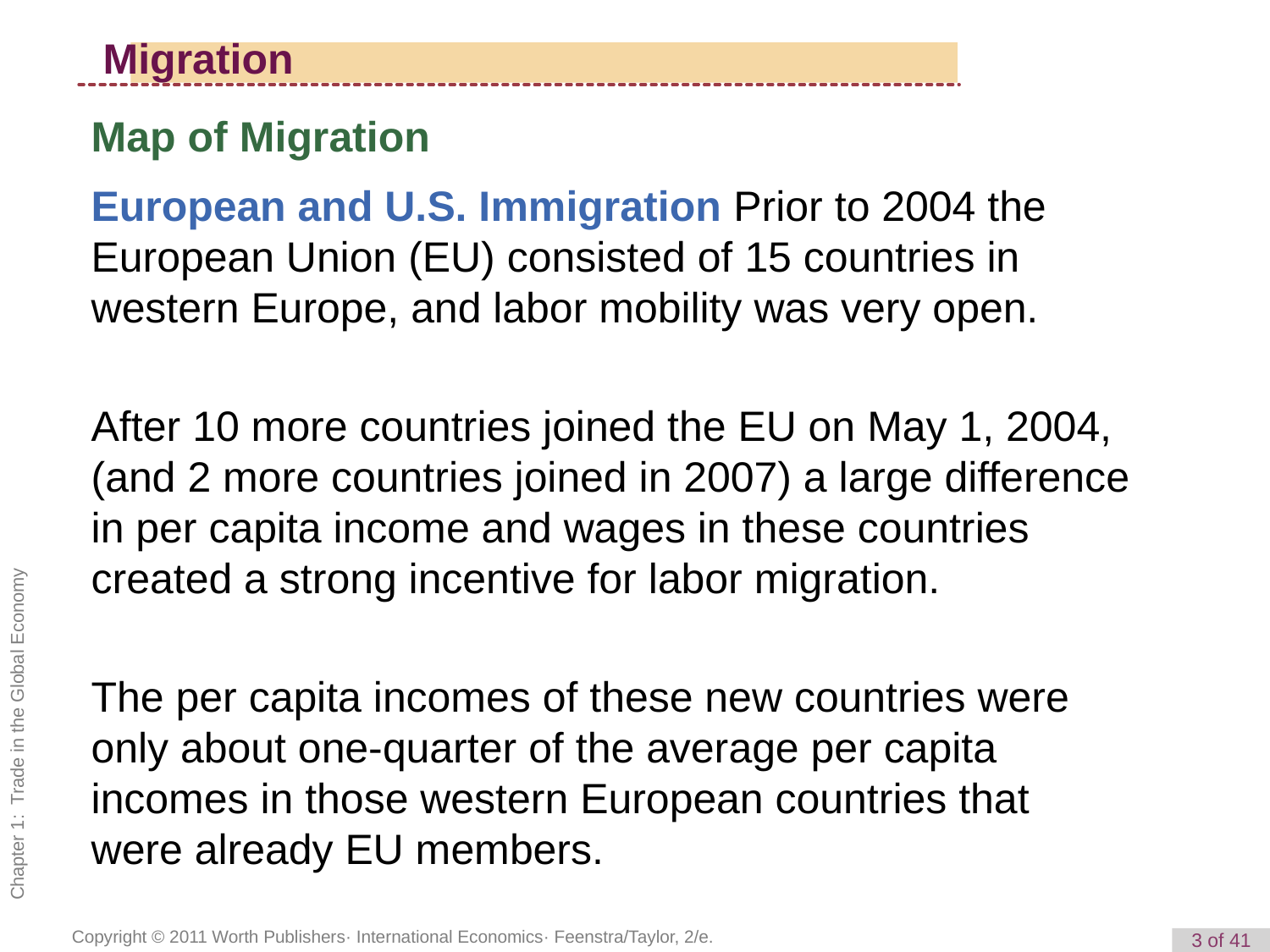

Migration

Map of Migration
European and U.S. Immigration Prior to 2004 the European Union (EU) consisted of 15 countries in western Europe, and labor mobility was very open.

After 10 more countries joined the EU on May 1, 2004, (and 2 more countries joined in 2007) a large difference in per capita income and wages in these countries created a strong incentive for labor migration.

The per capita incomes of these new countries were only about one-quarter of the average per capita incomes in those western European countries that were already EU members.